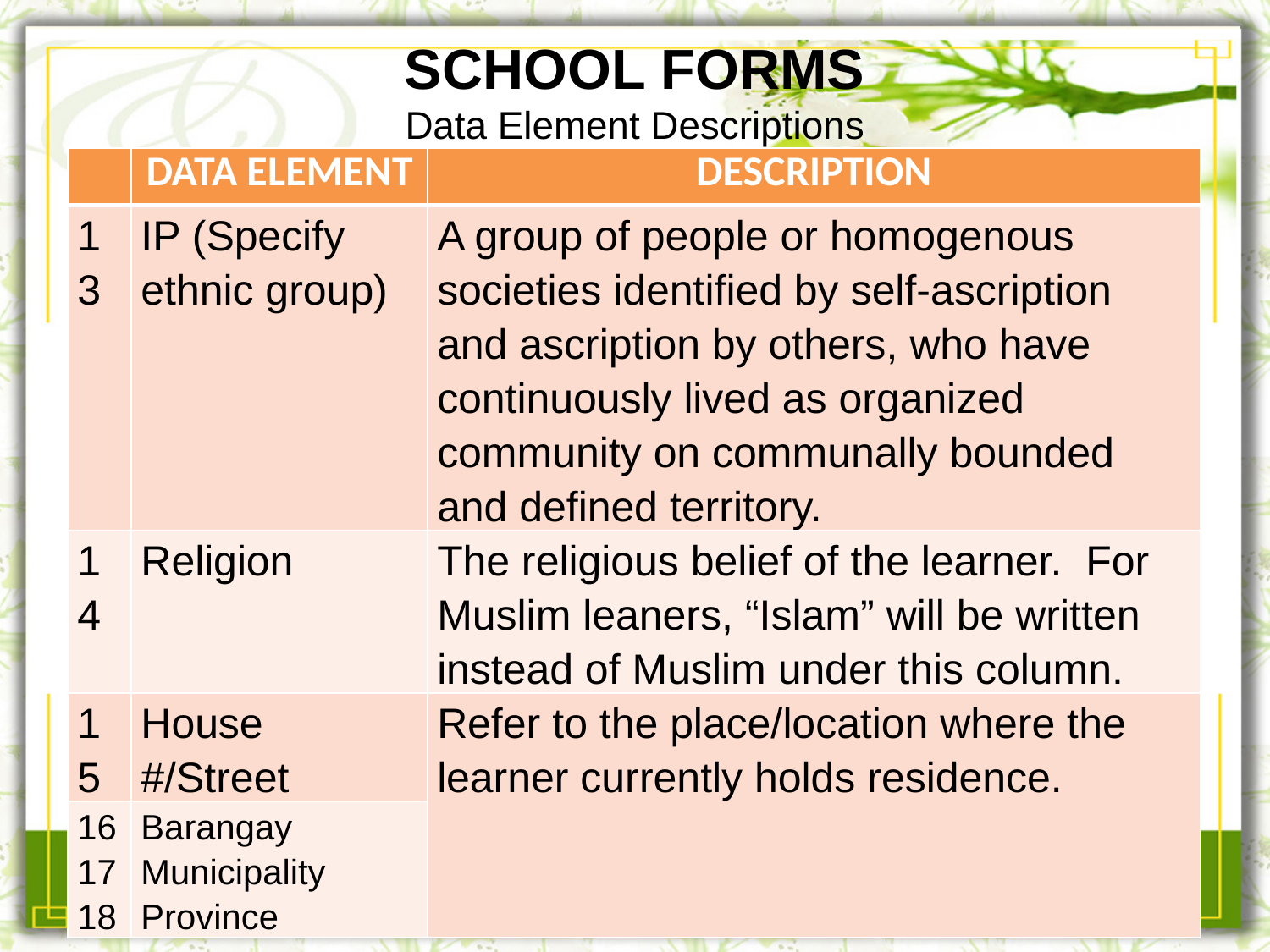

# SCHOOL FORMS Data Element Descriptions
|  | DATA ELEMENT | DESCRIPTION |
| --- | --- | --- |
| 13 | IP (Specify ethnic group) | A group of people or homogenous societies identified by self-ascription and ascription by others, who have continuously lived as organized community on communally bounded and defined territory. |
| 14 | Religion | The religious belief of the learner. For Muslim leaners, “Islam” will be written instead of Muslim under this column. |
| 15 | House #/Street | Refer to the place/location where the learner currently holds residence. |
| 16 17 18 | Barangay Municipality Province |  |